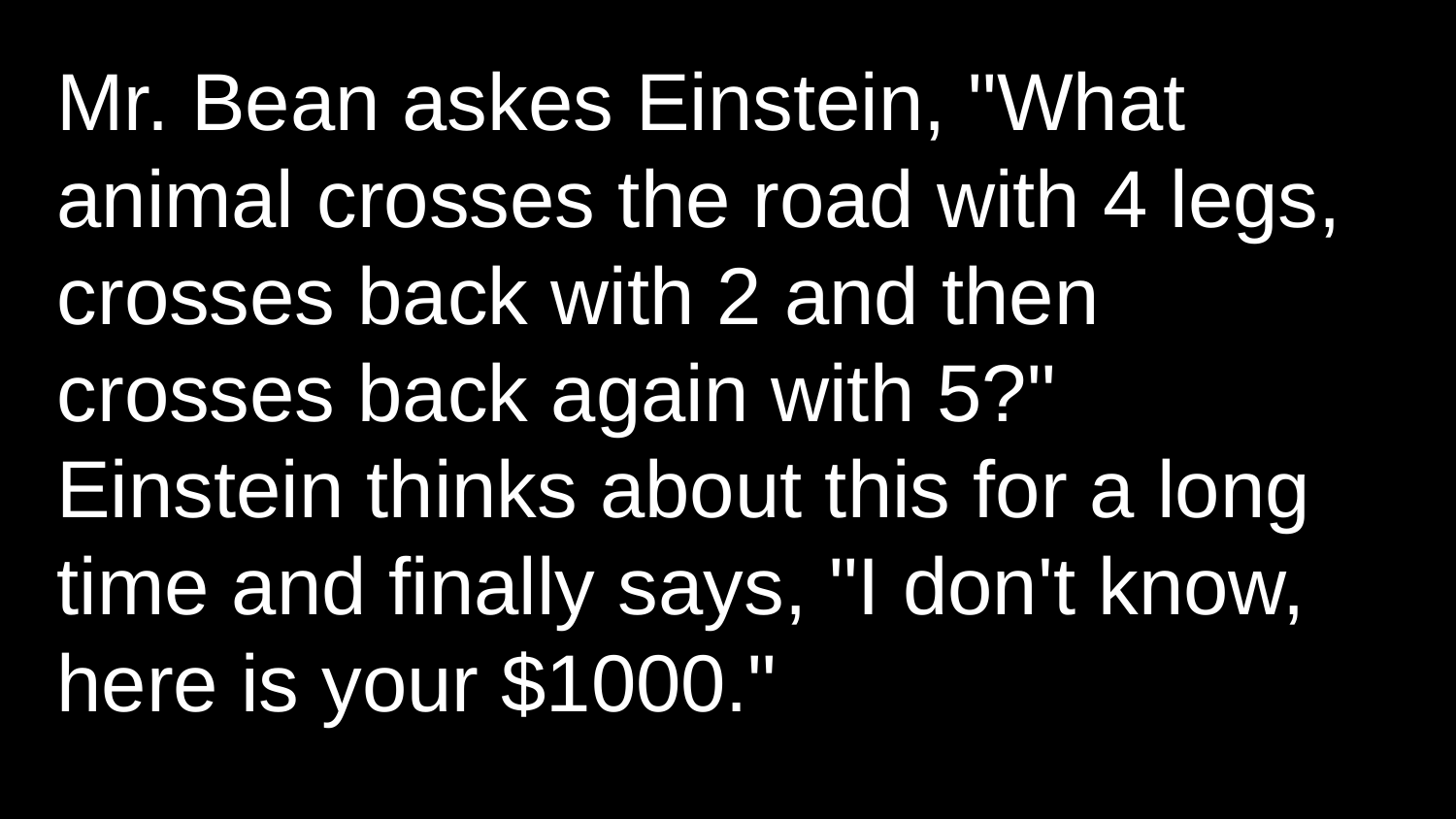

Mr. Bean askes Einstein, "What animal crosses the road with 4 legs, crosses back with 2 and then crosses back again with 5?"  Einstein thinks about this for a long time and finally says, "I don't know, here is your $1000."